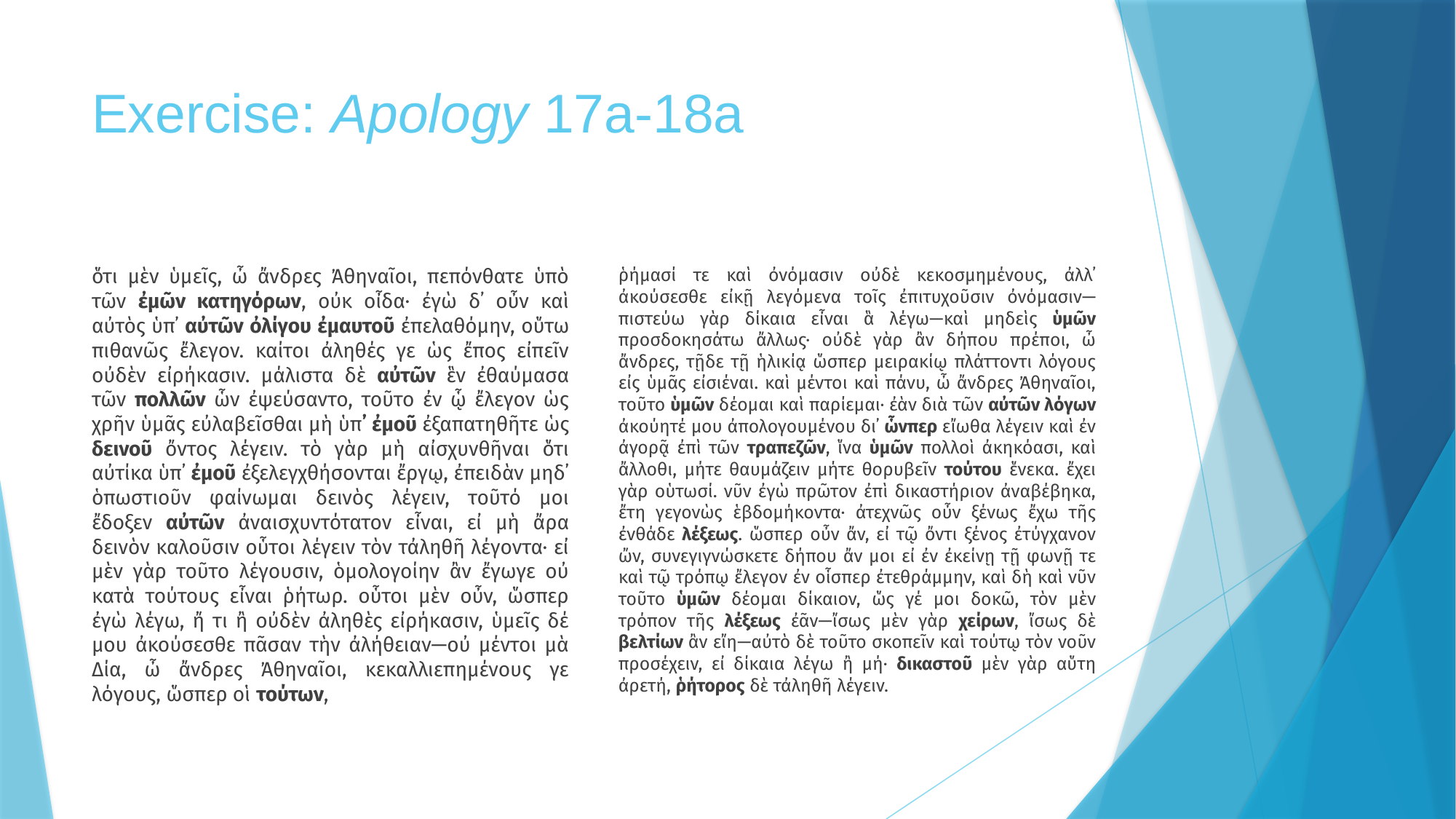

# Exercise: Apology 17a-18a
ὅτι μὲν ὑμεῖς, ὦ ἄνδρες Ἀθηναῖοι, πεπόνθατε ὑπὸ τῶν ἐμῶν κατηγόρων, οὐκ οἶδα· ἐγὼ δ᾽ οὖν καὶ αὐτὸς ὑπ᾽ αὐτῶν ὀλίγου ἐμαυτοῦ ἐπελαθόμην, οὕτω πιθανῶς ἔλεγον. καίτοι ἀληθές γε ὡς ἔπος εἰπεῖν οὐδὲν εἰρήκασιν. μάλιστα δὲ αὐτῶν ἓν ἐθαύμασα τῶν πολλῶν ὧν ἐψεύσαντο, τοῦτο ἐν ᾧ ἔλεγον ὡς χρῆν ὑμᾶς εὐλαβεῖσθαι μὴ ὑπ᾽ ἐμοῦ ἐξαπατηθῆτε ὡς δεινοῦ ὄντος λέγειν. τὸ γὰρ μὴ αἰσχυνθῆναι ὅτι αὐτίκα ὑπ᾽ ἐμοῦ ἐξελεγχθήσονται ἔργῳ, ἐπειδὰν μηδ᾽ ὁπωστιοῦν φαίνωμαι δεινὸς λέγειν, τοῦτό μοι ἔδοξεν αὐτῶν ἀναισχυντότατον εἶναι, εἰ μὴ ἄρα δεινὸν καλοῦσιν οὗτοι λέγειν τὸν τἀληθῆ λέγοντα· εἰ μὲν γὰρ τοῦτο λέγουσιν, ὁμολογοίην ἂν ἔγωγε οὐ κατὰ τούτους εἶναι ῥήτωρ. οὗτοι μὲν οὖν, ὥσπερ ἐγὼ λέγω, ἤ τι ἢ οὐδὲν ἀληθὲς εἰρήκασιν, ὑμεῖς δέ μου ἀκούσεσθε πᾶσαν τὴν ἀλήθειαν—οὐ μέντοι μὰ Δία, ὦ ἄνδρες Ἀθηναῖοι, κεκαλλιεπημένους γε λόγους, ὥσπερ οἱ τούτων,

ῥήμασί τε καὶ ὀνόμασιν οὐδὲ κεκοσμημένους, ἀλλ᾽ ἀκούσεσθε εἰκῇ λεγόμενα τοῖς ἐπιτυχοῦσιν ὀνόμασιν—πιστεύω γὰρ δίκαια εἶναι ἃ λέγω—καὶ μηδεὶς ὑμῶν προσδοκησάτω ἄλλως· οὐδὲ γὰρ ἂν δήπου πρέποι, ὦ ἄνδρες, τῇδε τῇ ἡλικίᾳ ὥσπερ μειρακίῳ πλάττοντι λόγους εἰς ὑμᾶς εἰσιέναι. καὶ μέντοι καὶ πάνυ, ὦ ἄνδρες Ἀθηναῖοι, τοῦτο ὑμῶν δέομαι καὶ παρίεμαι· ἐὰν διὰ τῶν αὐτῶν λόγων ἀκούητέ μου ἀπολογουμένου δι᾽ ὧνπερ εἴωθα λέγειν καὶ ἐν ἀγορᾷ ἐπὶ τῶν τραπεζῶν, ἵνα ὑμῶν πολλοὶ ἀκηκόασι, καὶ ἄλλοθι, μήτε θαυμάζειν μήτε θορυβεῖν τούτου ἕνεκα. ἔχει γὰρ οὑτωσί. νῦν ἐγὼ πρῶτον ἐπὶ δικαστήριον ἀναβέβηκα, ἔτη γεγονὼς ἑβδομήκοντα· ἀτεχνῶς οὖν ξένως ἔχω τῆς ἐνθάδε λέξεως. ὥσπερ οὖν ἄν, εἰ τῷ ὄντι ξένος ἐτύγχανον ὤν, συνεγιγνώσκετε δήπου ἄν μοι εἰ ἐν ἐκείνῃ τῇ φωνῇ τε καὶ τῷ τρόπῳ ἔλεγον ἐν οἷσπερ ἐτεθράμμην, καὶ δὴ καὶ νῦν τοῦτο ὑμῶν δέομαι δίκαιον, ὥς γέ μοι δοκῶ, τὸν μὲν τρόπον τῆς λέξεως ἐᾶν—ἴσως μὲν γὰρ χείρων, ἴσως δὲ βελτίων ἂν εἴη—αὐτὸ δὲ τοῦτο σκοπεῖν καὶ τούτῳ τὸν νοῦν προσέχειν, εἰ δίκαια λέγω ἢ μή· δικαστοῦ μὲν γὰρ αὕτη ἀρετή, ῥήτορος δὲ τἀληθῆ λέγειν.